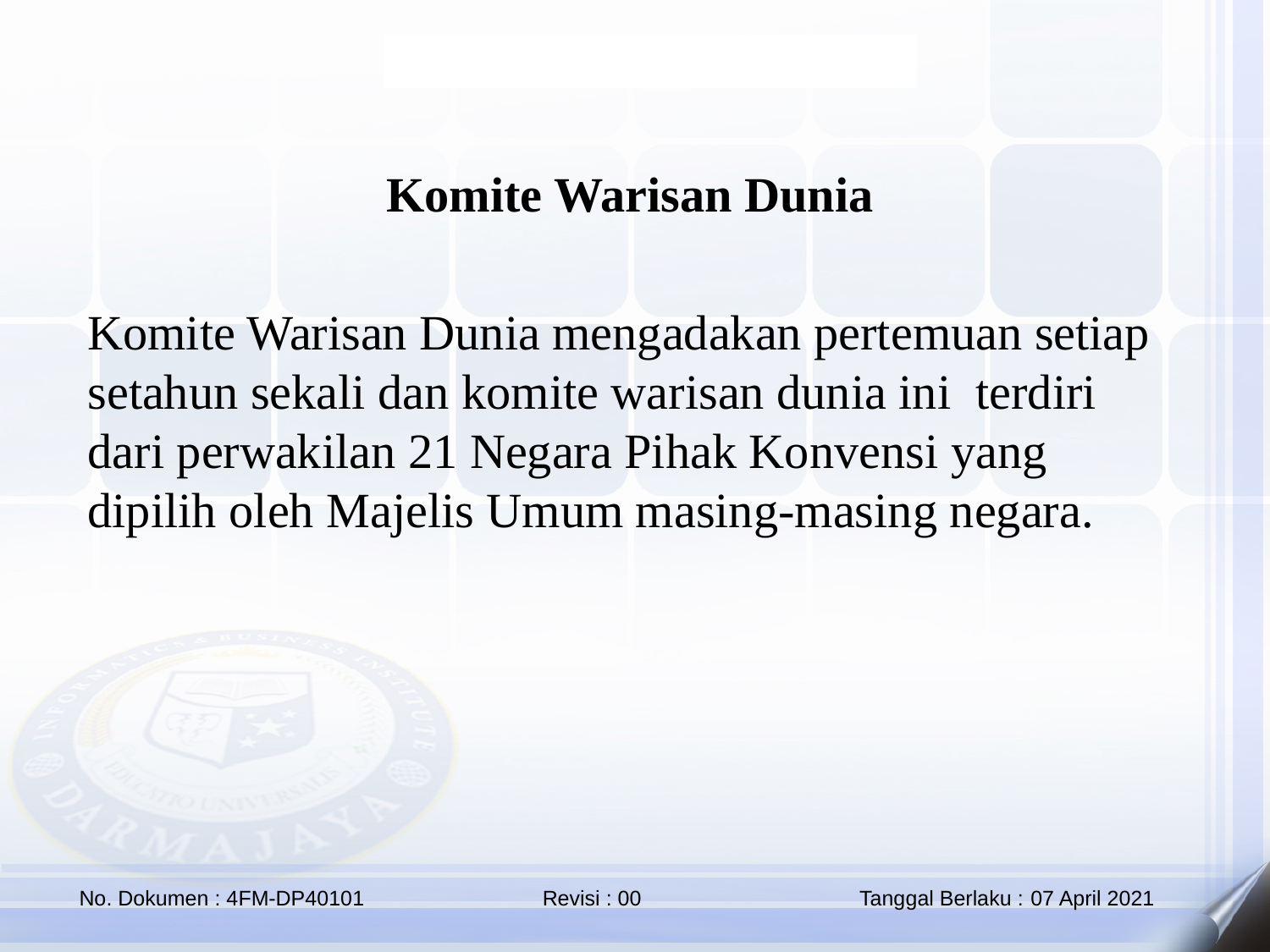

Komite Warisan Dunia

Komite Warisan Dunia mengadakan pertemuan setiap setahun sekali dan komite warisan dunia ini  terdiri dari perwakilan 21 Negara Pihak Konvensi yang dipilih oleh Majelis Umum masing-masing negara.